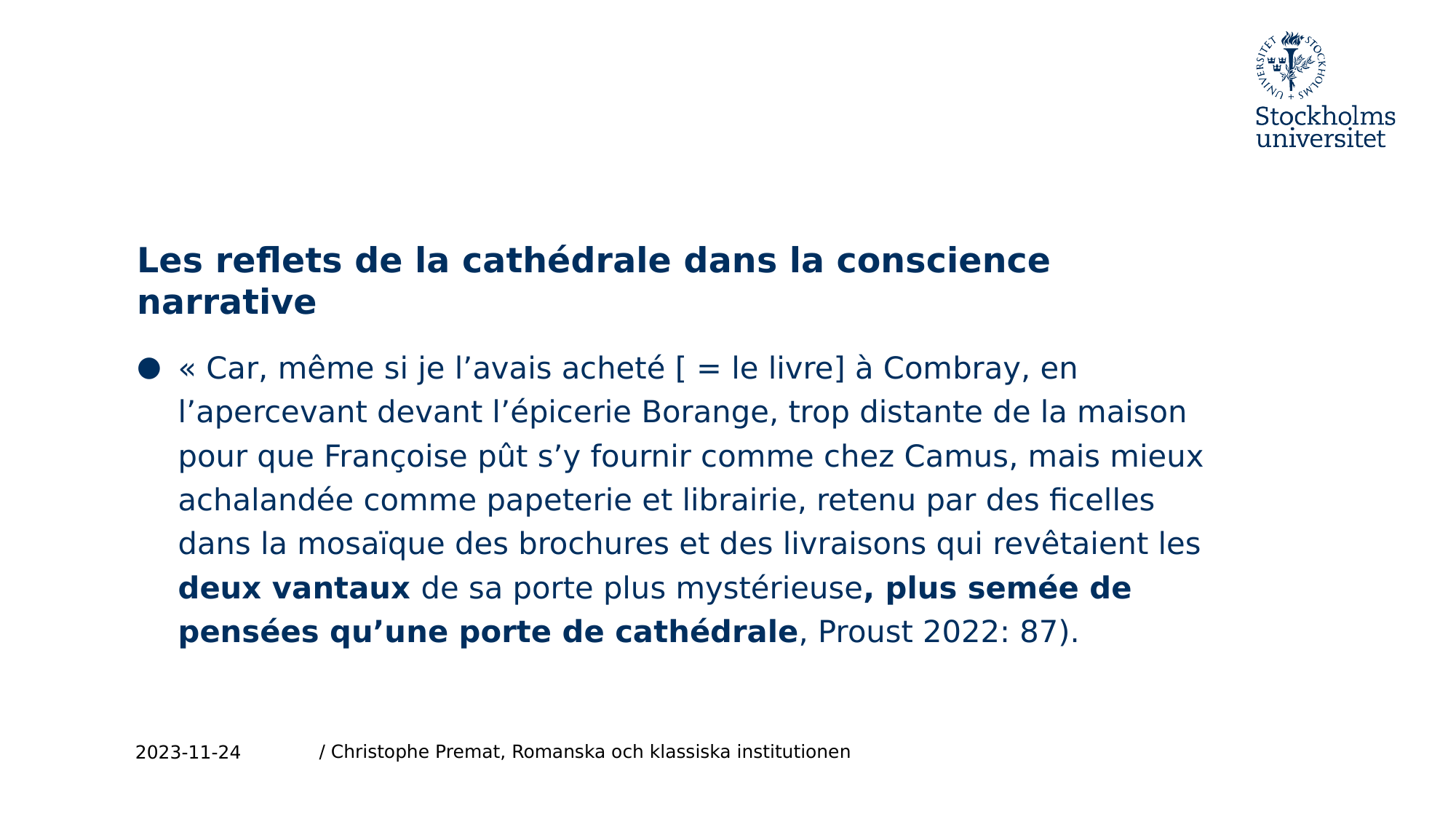

# Les reflets de la cathédrale dans la conscience narrative
« Car, même si je l’avais acheté [ = le livre] à Combray, en l’apercevant devant l’épicerie Borange, trop distante de la maison pour que Françoise pût s’y fournir comme chez Camus, mais mieux achalandée comme papeterie et librairie, retenu par des ficelles dans la mosaïque des brochures et des livraisons qui revêtaient les deux vantaux de sa porte plus mystérieuse, plus semée de pensées qu’une porte de cathédrale, Proust 2022: 87).
2023-11-24
/ Christophe Premat, Romanska och klassiska institutionen